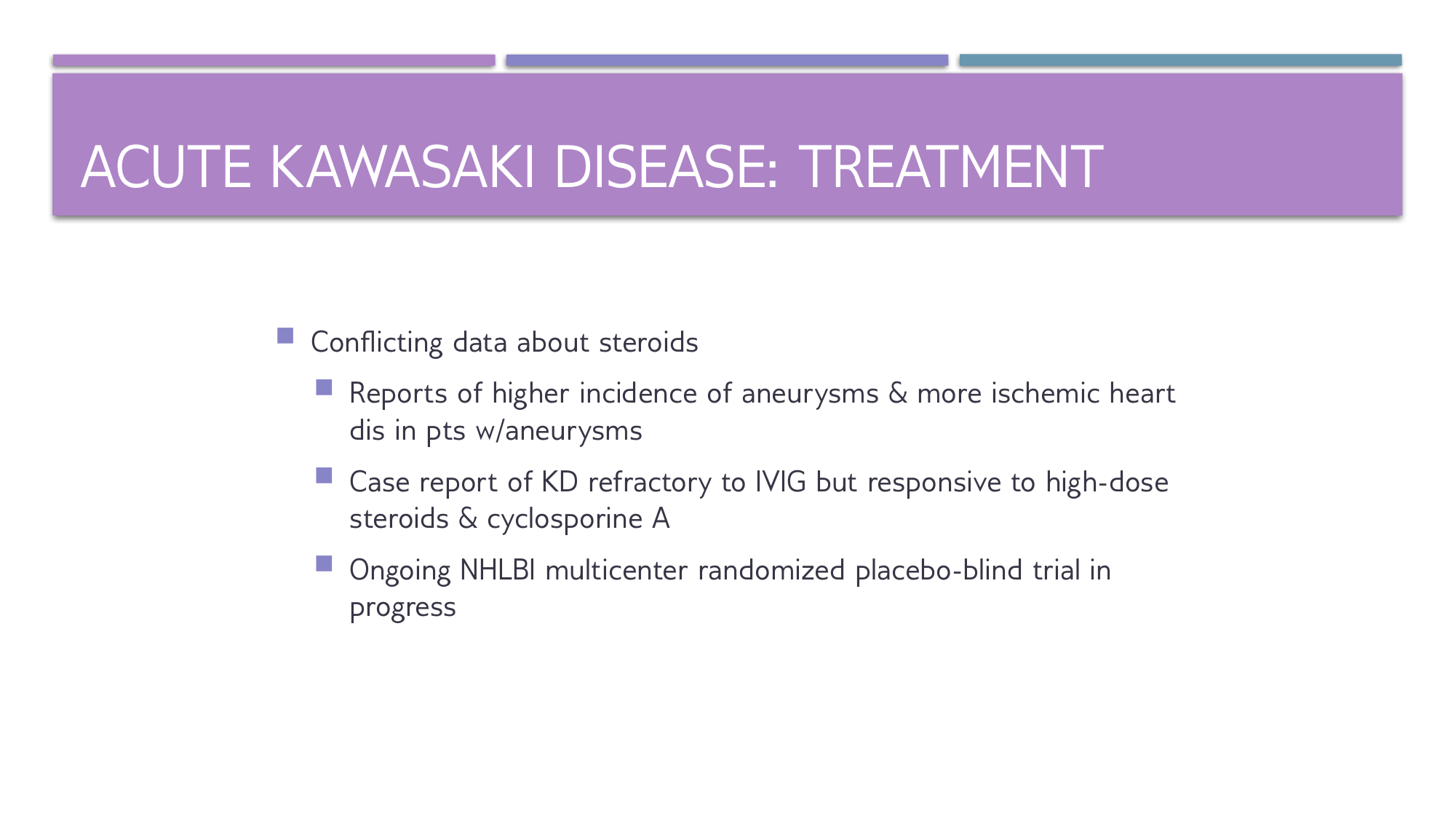

# Acute Kawasaki Disease: Treatment

Conflicting data about steroids
Reports of higher incidence of aneurysms & more ischemic heart dis in pts w/aneurysms
Case report of KD refractory to IVIG but responsive to high-dose steroids & cyclosporine A
Ongoing NHLBI multicenter randomized placebo-blind trial in progress